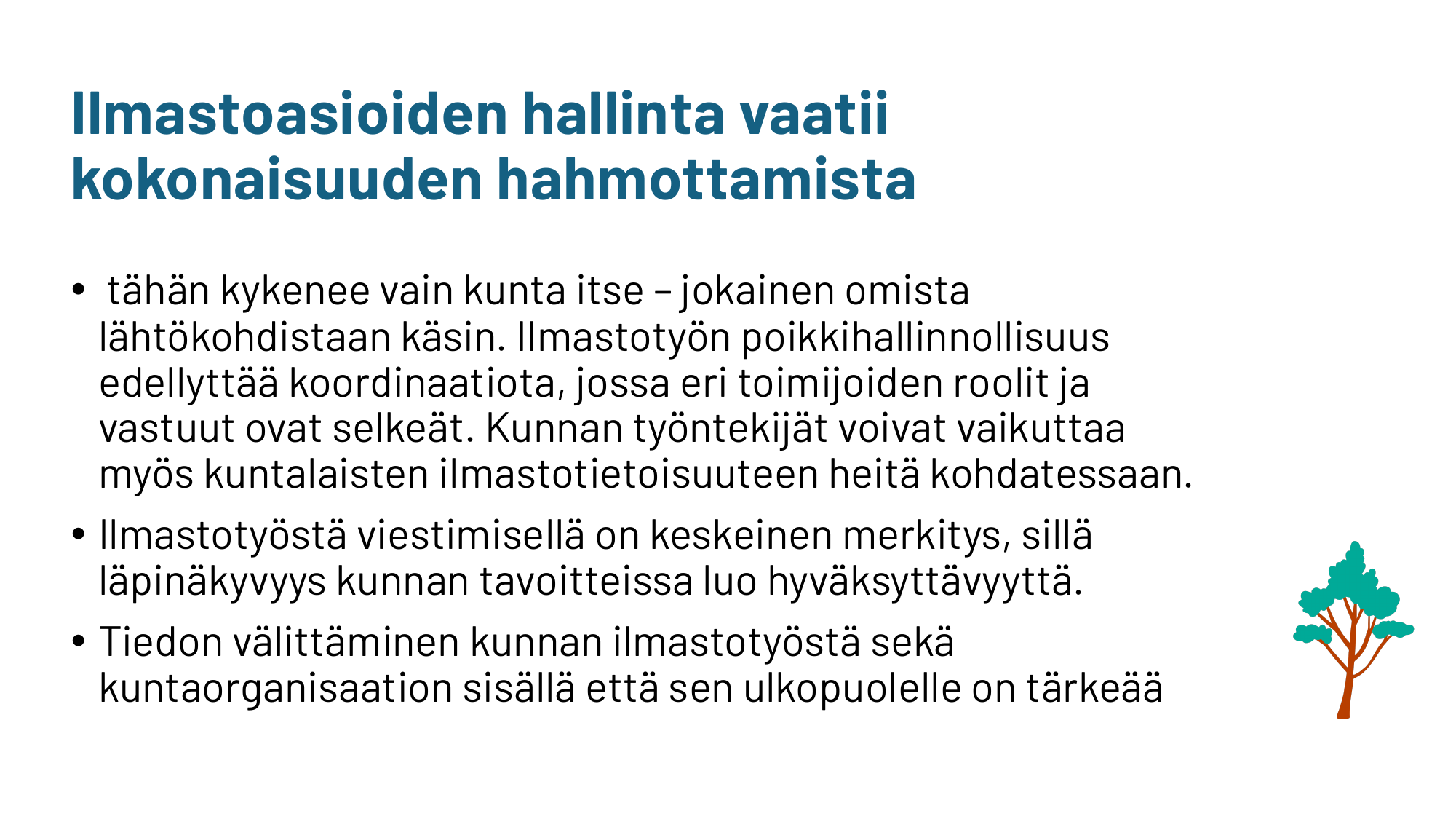

# Ilmastoasioiden hallinta vaatii kokonaisuuden hahmottamista
 tähän kykenee vain kunta itse – jokainen omista lähtökohdistaan käsin. Ilmastotyön poikkihallinnollisuus edellyttää koordinaatiota, jossa eri toimijoiden roolit ja vastuut ovat selkeät. Kunnan työntekijät voivat vaikuttaa myös kuntalaisten ilmastotietoisuuteen heitä kohdatessaan.
Ilmastotyöstä viestimisellä on keskeinen merkitys, sillä läpinäkyvyys kunnan tavoitteissa luo hyväksyttävyyttä.
Tiedon välittäminen kunnan ilmastotyöstä sekä kuntaorganisaation sisällä että sen ulkopuolelle on tärkeää